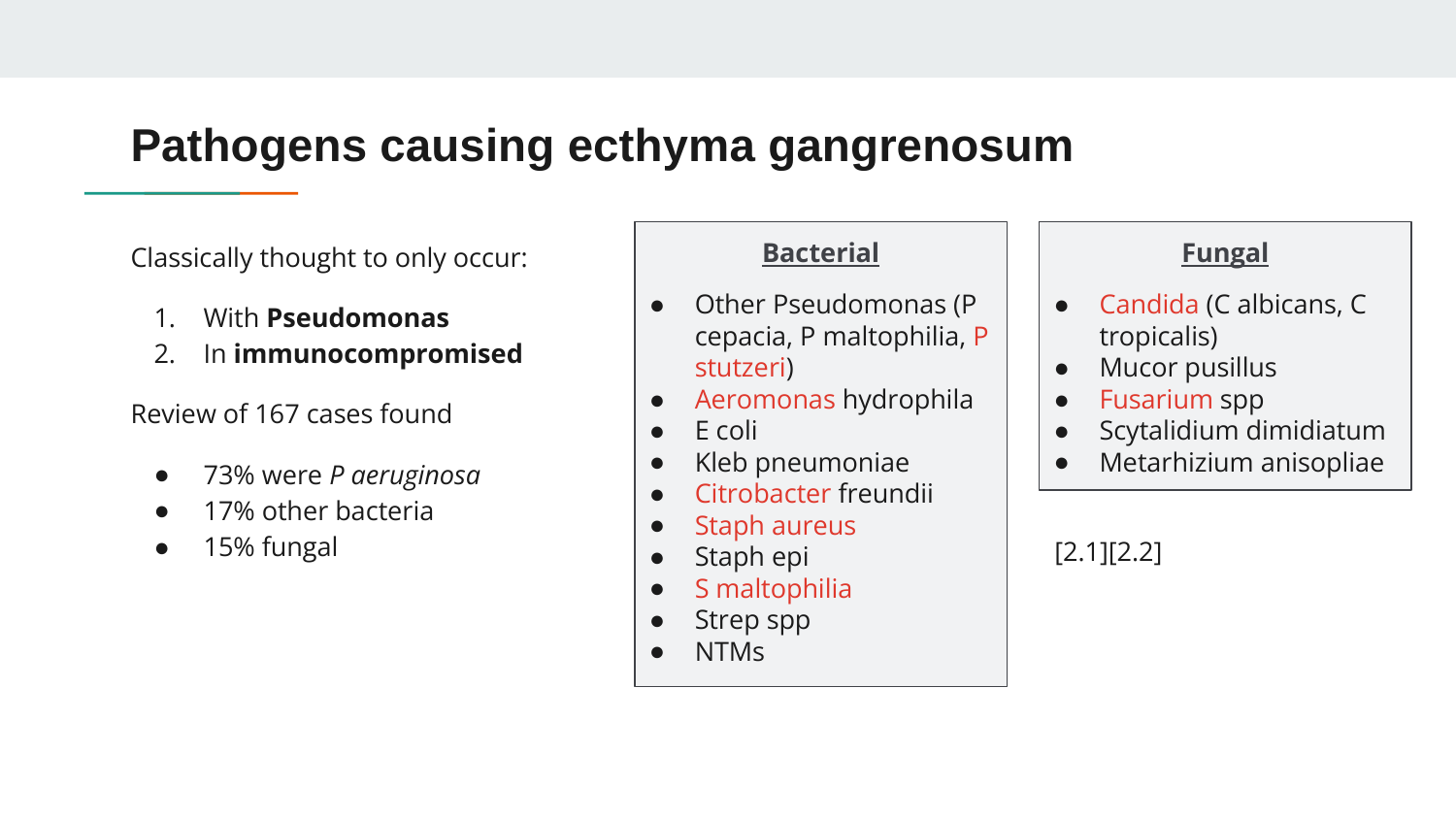

# Pathogens causing ecthyma gangrenosum
Classically thought to only occur:
With Pseudomonas
In immunocompromised
Review of 167 cases found
73% were P aeruginosa
17% other bacteria
15% fungal
Bacterial
Other Pseudomonas (P cepacia, P maltophilia, P stutzeri)
Aeromonas hydrophila
E coli
Kleb pneumoniae
Citrobacter freundii
Staph aureus
Staph epi
S maltophilia
Strep spp
NTMs
Fungal
Candida (C albicans, C tropicalis)
Mucor pusillus
Fusarium spp
Scytalidium dimidiatum
Metarhizium anisopliae
[2.1][2.2]